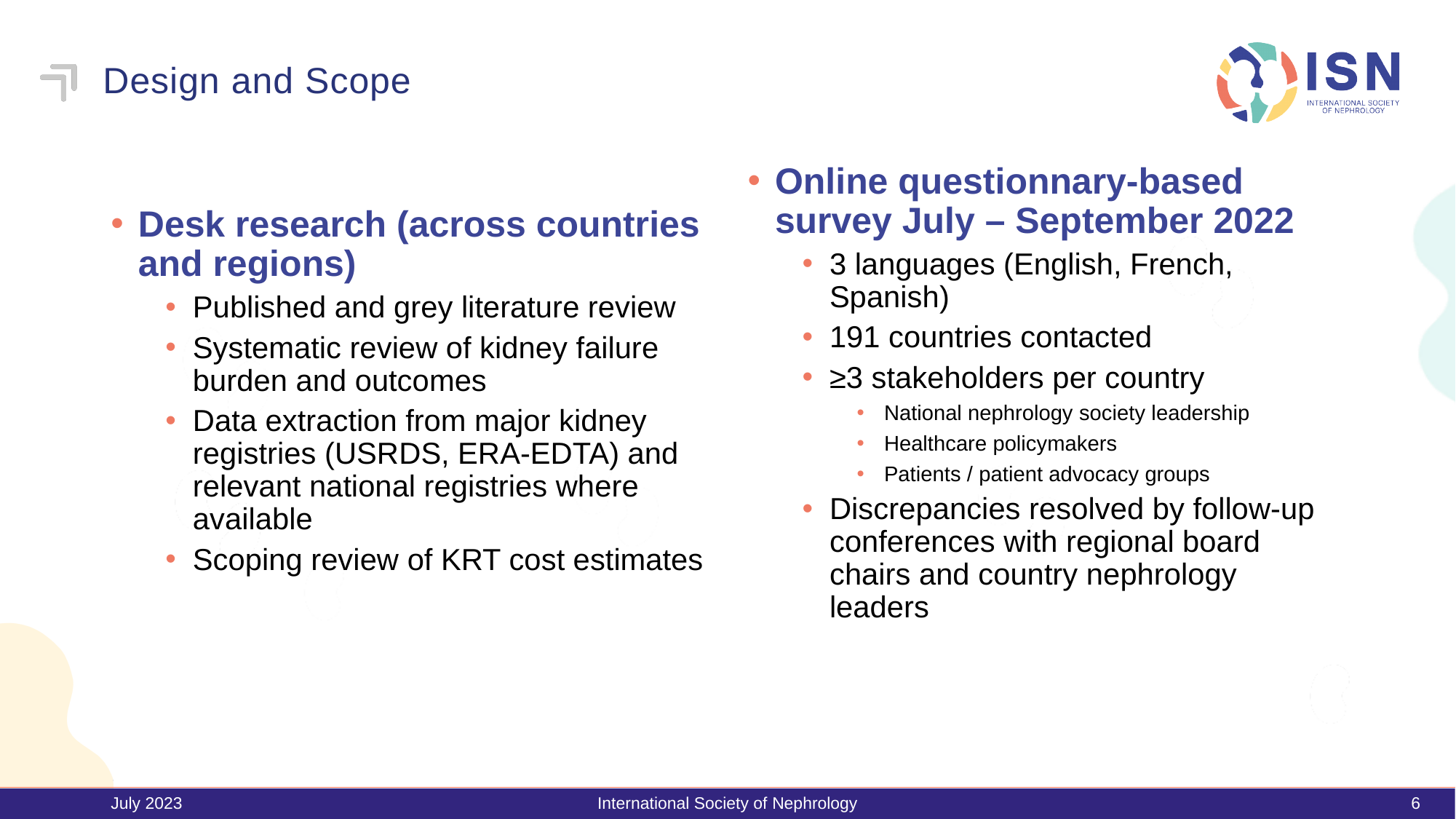

# Design and Scope
Online questionnary-based survey July – September 2022
3 languages (English, French, Spanish)
191 countries contacted
≥3 stakeholders per country
National nephrology society leadership
Healthcare policymakers
Patients / patient advocacy groups
Discrepancies resolved by follow-up conferences with regional board chairs and country nephrology leaders

Desk research (across countries and regions)
Published and grey literature review
Systematic review of kidney failure burden and outcomes
Data extraction from major kidney registries (USRDS, ERA-EDTA) and relevant national registries where available
Scoping review of KRT cost estimates

July 2023
International Society of Nephrology
6